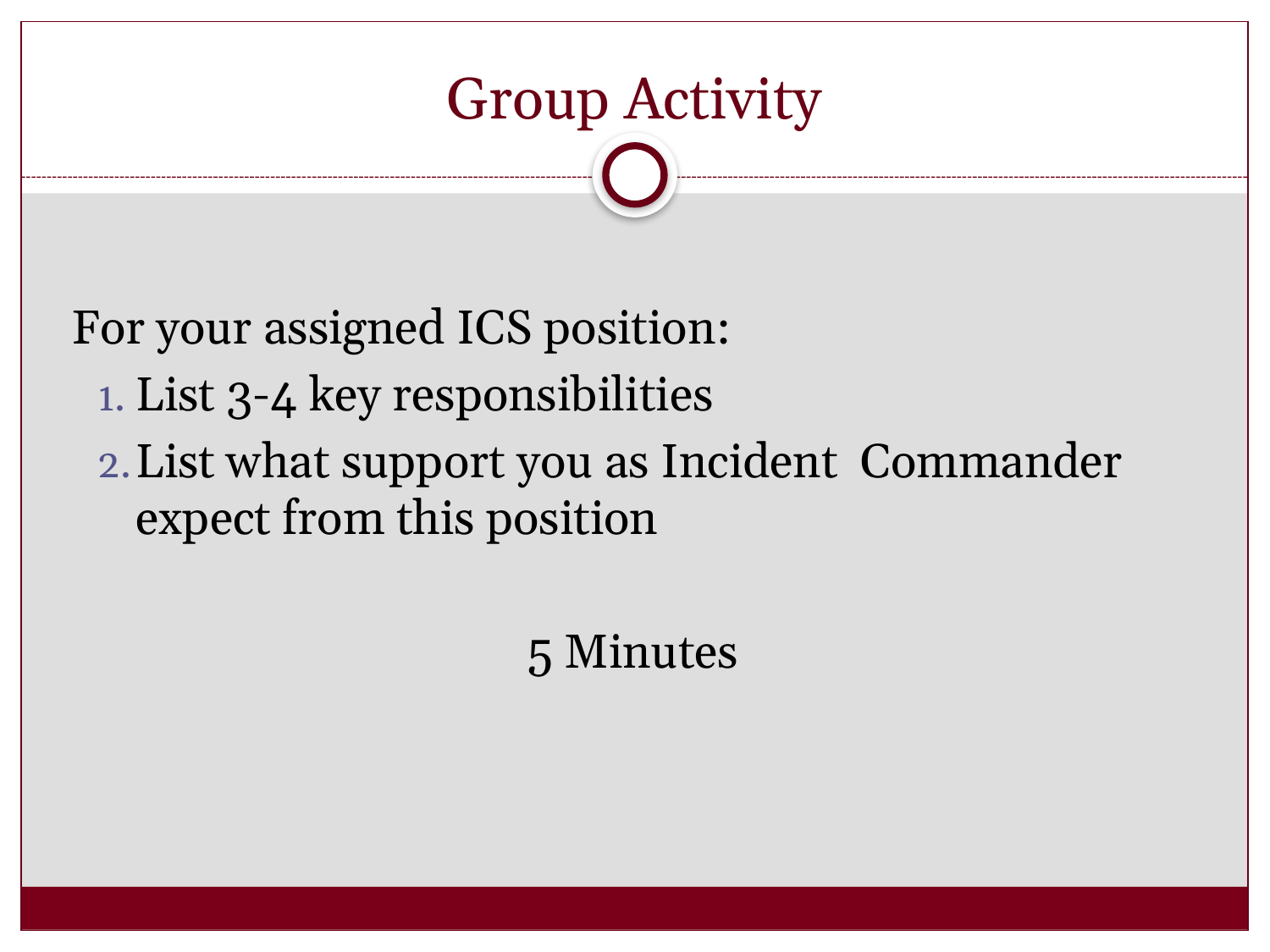

# Group Activity
For your assigned ICS position:
List 3-4 key responsibilities
List what support you as Incident  Commander expect from this position

5 Minutes